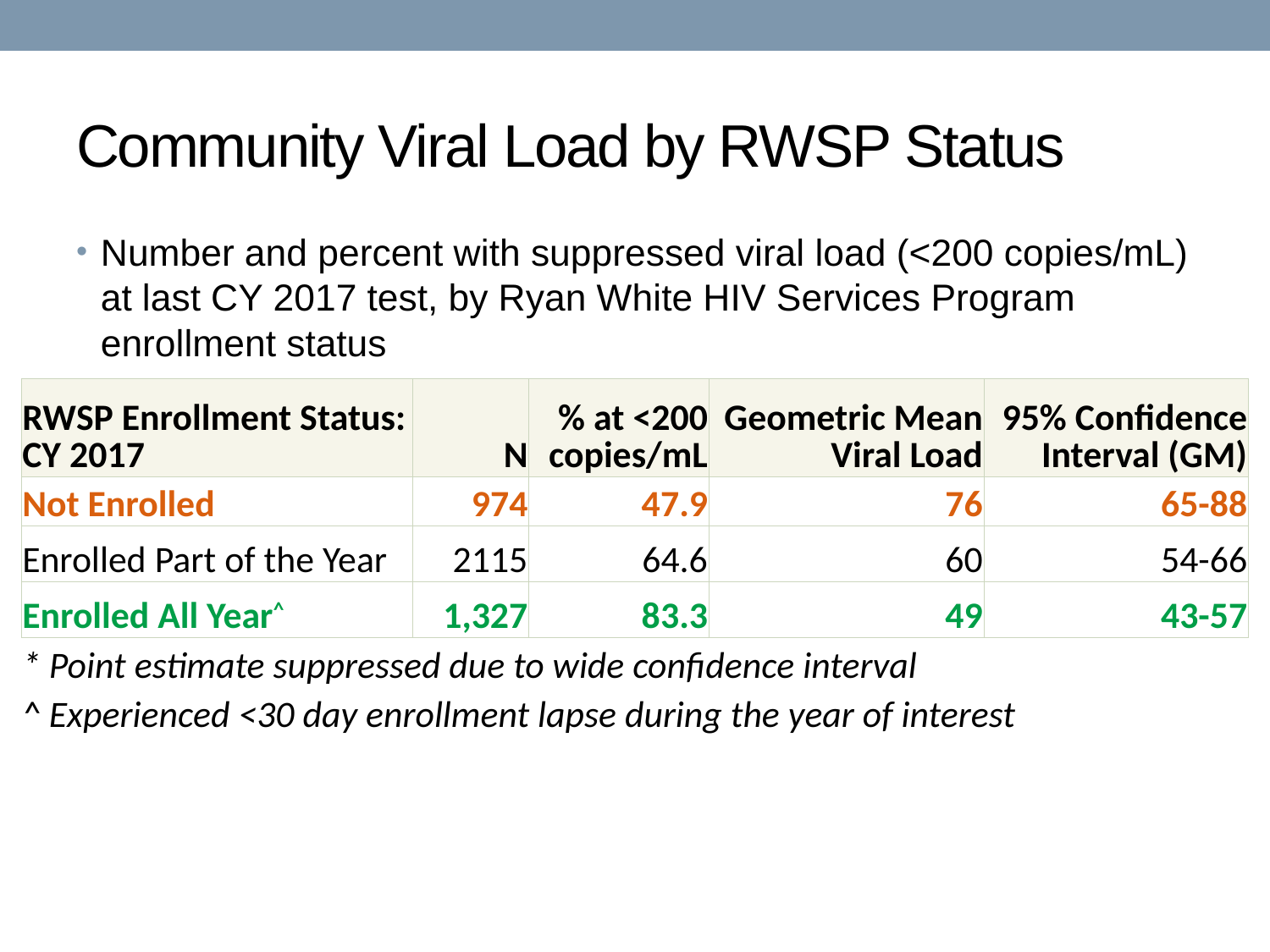

# Community Viral Load by RWSP Status

Number and percent with suppressed viral load (<200 copies/mL) at last CY 2017 test, by Ryan White HIV Services Program enrollment status
| RWSP Enrollment Status: CY 2017 | N | % at <200 copies/mL | Geometric Mean Viral Load | 95% Confidence Interval (GM) |
| --- | --- | --- | --- | --- |
| Not Enrolled | 974 | 47.9 | 76 | 65-88 |
| Enrolled Part of the Year | 2115 | 64.6 | 60 | 54-66 |
| Enrolled All Year^ | 1,327 | 83.3 | 49 | 43-57 |
| \* Point estimate suppressed due to wide confidence interval |  |  |  |  |
| ^ Experienced <30 day enrollment lapse during the year of interest |  |  |  |  |